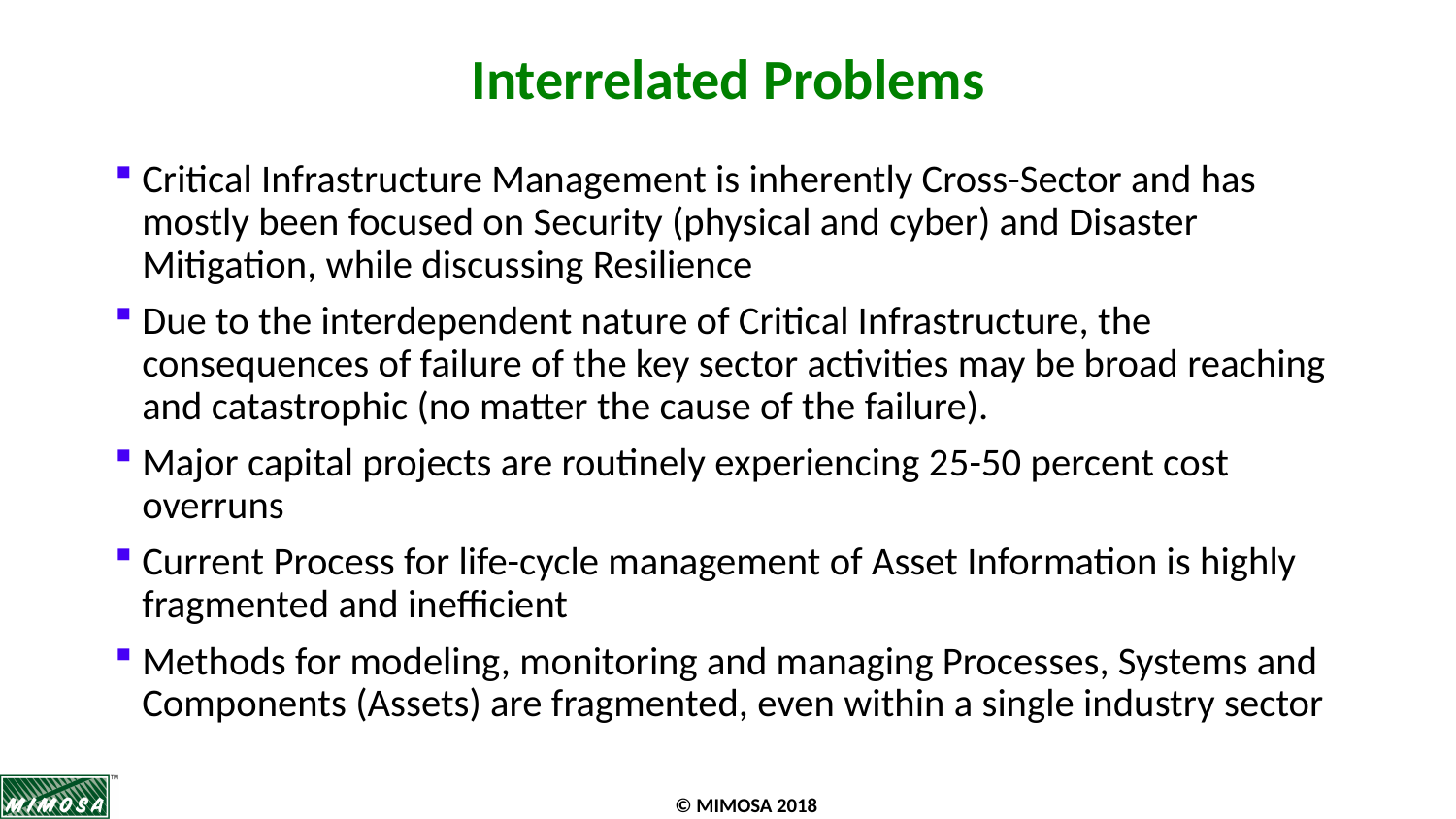

# Interrelated Problems
Critical Infrastructure Management is inherently Cross-Sector and has mostly been focused on Security (physical and cyber) and Disaster Mitigation, while discussing Resilience
Due to the interdependent nature of Critical Infrastructure, the consequences of failure of the key sector activities may be broad reaching and catastrophic (no matter the cause of the failure).
Major capital projects are routinely experiencing 25-50 percent cost overruns
Current Process for life-cycle management of Asset Information is highly fragmented and inefficient
Methods for modeling, monitoring and managing Processes, Systems and Components (Assets) are fragmented, even within a single industry sector